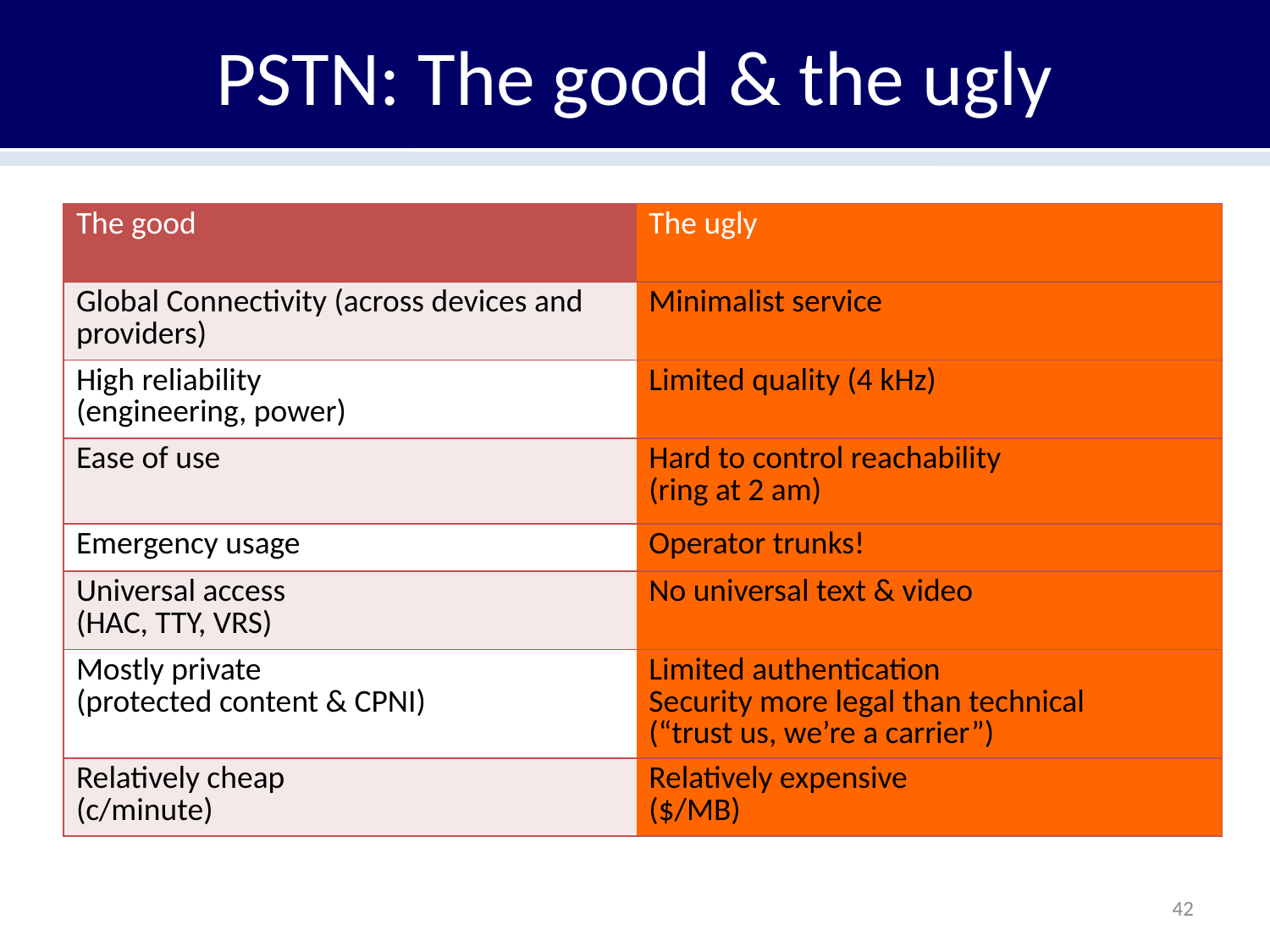

# PSTN: The good & the ugly
| The good | The ugly |
| --- | --- |
| Global Connectivity (across devices and providers) | Minimalist service |
| High reliability (engineering, power) | Limited quality (4 kHz) |
| Ease of use | Hard to control reachability (ring at 2 am) |
| Emergency usage | Operator trunks! |
| Universal access (HAC, TTY, VRS) | No universal text & video |
| Mostly private (protected content & CPNI) | Limited authentication Security more legal than technical (“trust us, we’re a carrier”) |
| Relatively cheap (c/minute) | Relatively expensive ($/MB) |
42